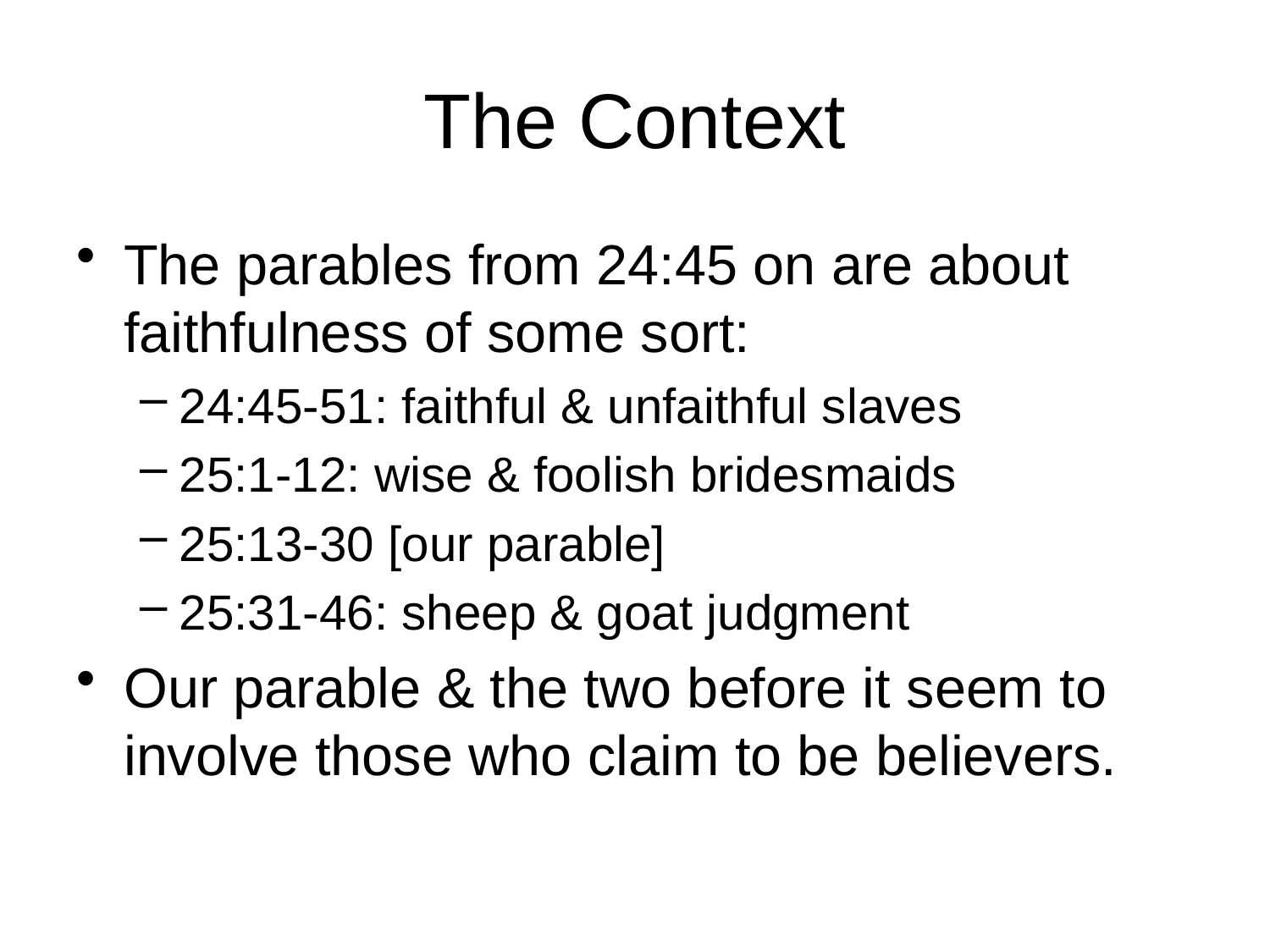

# The Context
The parables from 24:45 on are about faithfulness of some sort:
24:45-51: faithful & unfaithful slaves
25:1-12: wise & foolish bridesmaids
25:13-30 [our parable]
25:31-46: sheep & goat judgment
Our parable & the two before it seem to involve those who claim to be believers.